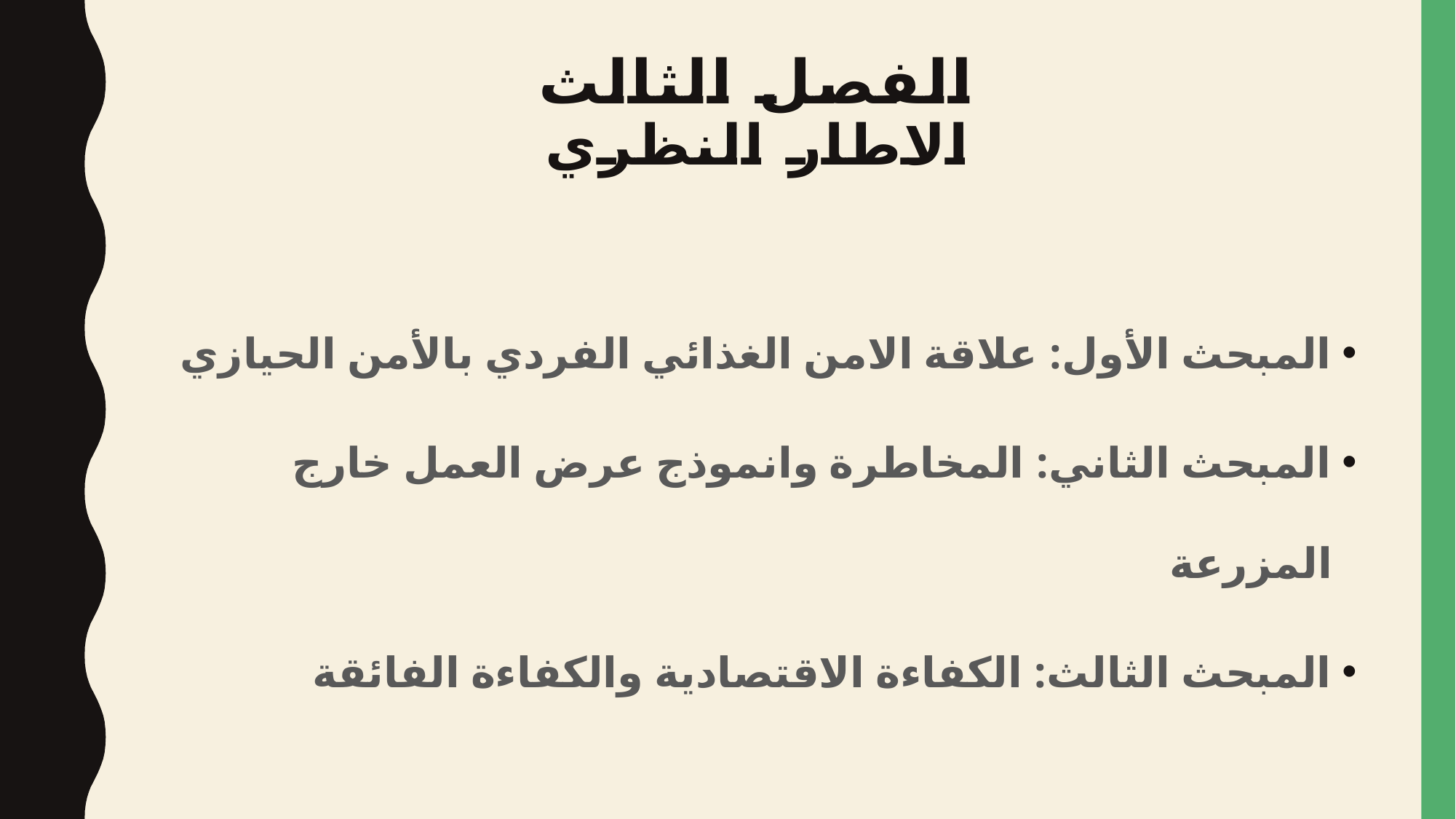

# الفصل الثالث الاطار النظري
المبحث الأول: علاقة الامن الغذائي الفردي بالأمن الحيازي
المبحث الثاني: المخاطرة وانموذج عرض العمل خارج المزرعة
المبحث الثالث: الكفاءة الاقتصادية والكفاءة الفائقة